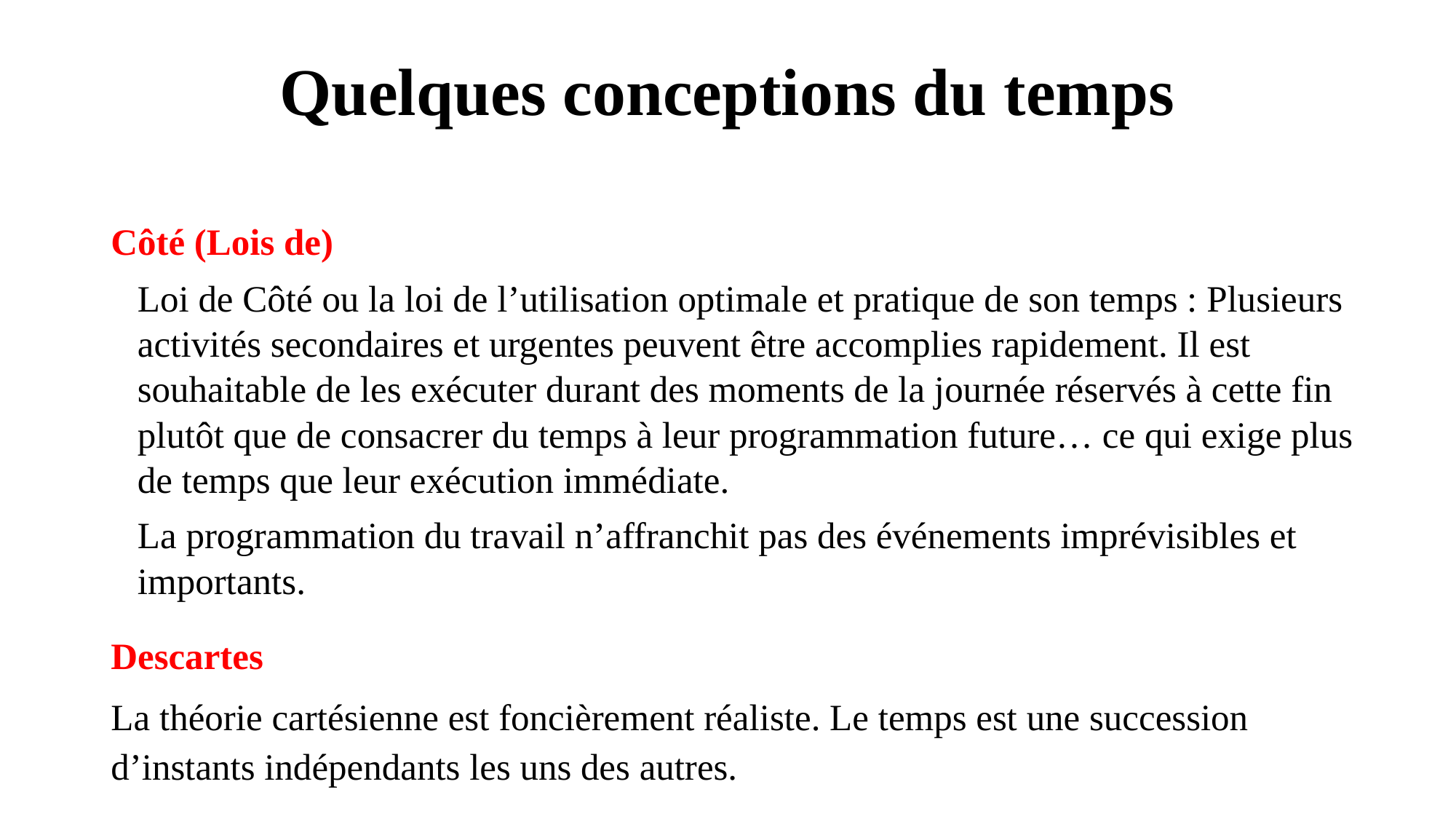

# Quelques conceptions du temps
Côté (Lois de)
Loi de Côté ou la loi de l’utilisation optimale et pratique de son temps : Plusieurs activités secondaires et urgentes peuvent être accomplies rapidement. Il est souhaitable de les exécuter durant des moments de la journée réservés à cette fin plutôt que de consacrer du temps à leur programmation future… ce qui exige plus de temps que leur exécution immédiate.
La programmation du travail n’affranchit pas des événements imprévisibles et importants.

Descartes
La théorie cartésienne est foncièrement réaliste. Le temps est une succession d’instants indépendants les uns des autres.